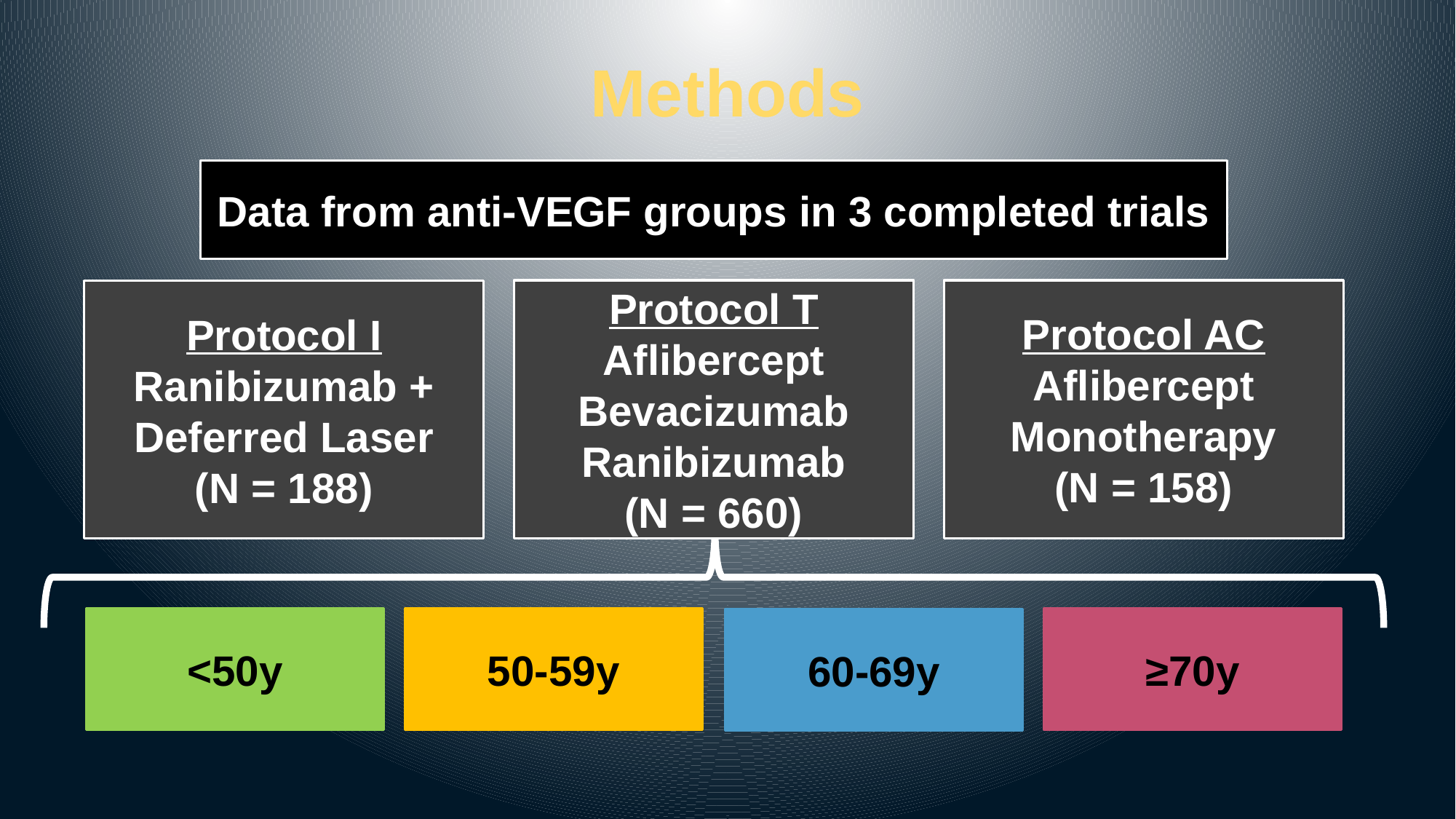

# Methods
Data from anti-VEGF groups in 3 completed trials
Protocol T
Aflibercept
Bevacizumab
Ranibizumab
(N = 660)
Protocol AC
Aflibercept Monotherapy
(N = 158)
Protocol I
Ranibizumab + Deferred Laser
(N = 188)

<50y
50-59y
≥70y
60-69y